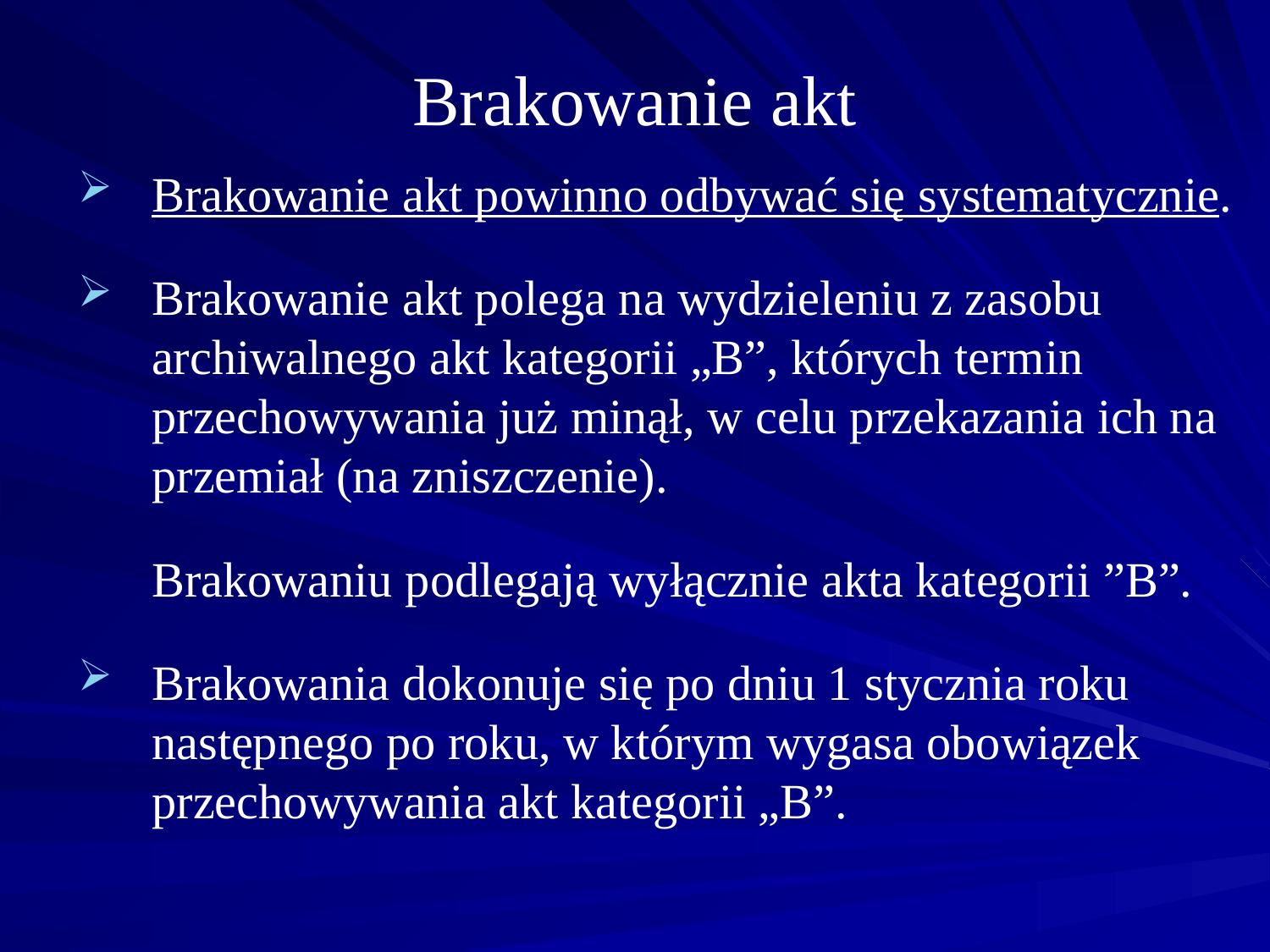

# Brakowanie akt
Brakowanie akt powinno odbywać się systematycznie.

Brakowanie akt polega na wydzieleniu z zasobu archiwalnego akt kategorii „B”, których termin przechowywania już minął, w celu przekazania ich na przemiał (na zniszczenie).

	Brakowaniu podlegają wyłącznie akta kategorii ”B”.

Brakowania dokonuje się po dniu 1 stycznia roku następnego po roku, w którym wygasa obowiązek przechowywania akt kategorii „B”.